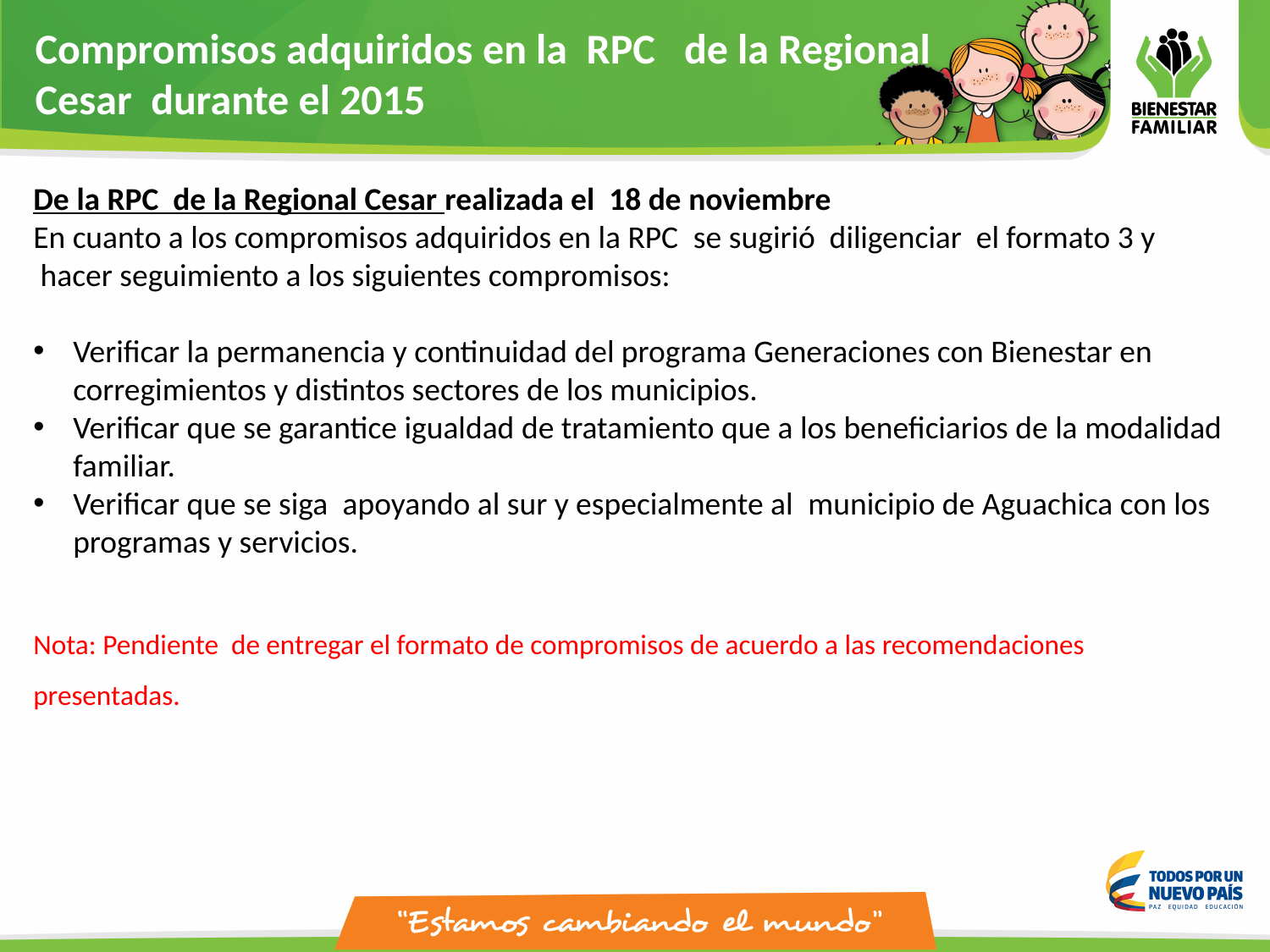

Compromisos adquiridos en la  RPC   de la Regional Cesar  durante el 2015
De la RPC  de la Regional Cesar realizada el  18 de noviembre
En cuanto a los compromisos adquiridos en la RPC  se sugirió  diligenciar  el formato 3 y  hacer seguimiento a los siguientes compromisos:

Verificar la permanencia y continuidad del programa Generaciones con Bienestar en corregimientos y distintos sectores de los municipios.
Verificar que se garantice igualdad de tratamiento que a los beneficiarios de la modalidad familiar.
Verificar que se siga  apoyando al sur y especialmente al  municipio de Aguachica con los programas y servicios.

Nota: Pendiente  de entregar el formato de compromisos de acuerdo a las recomendaciones presentadas.